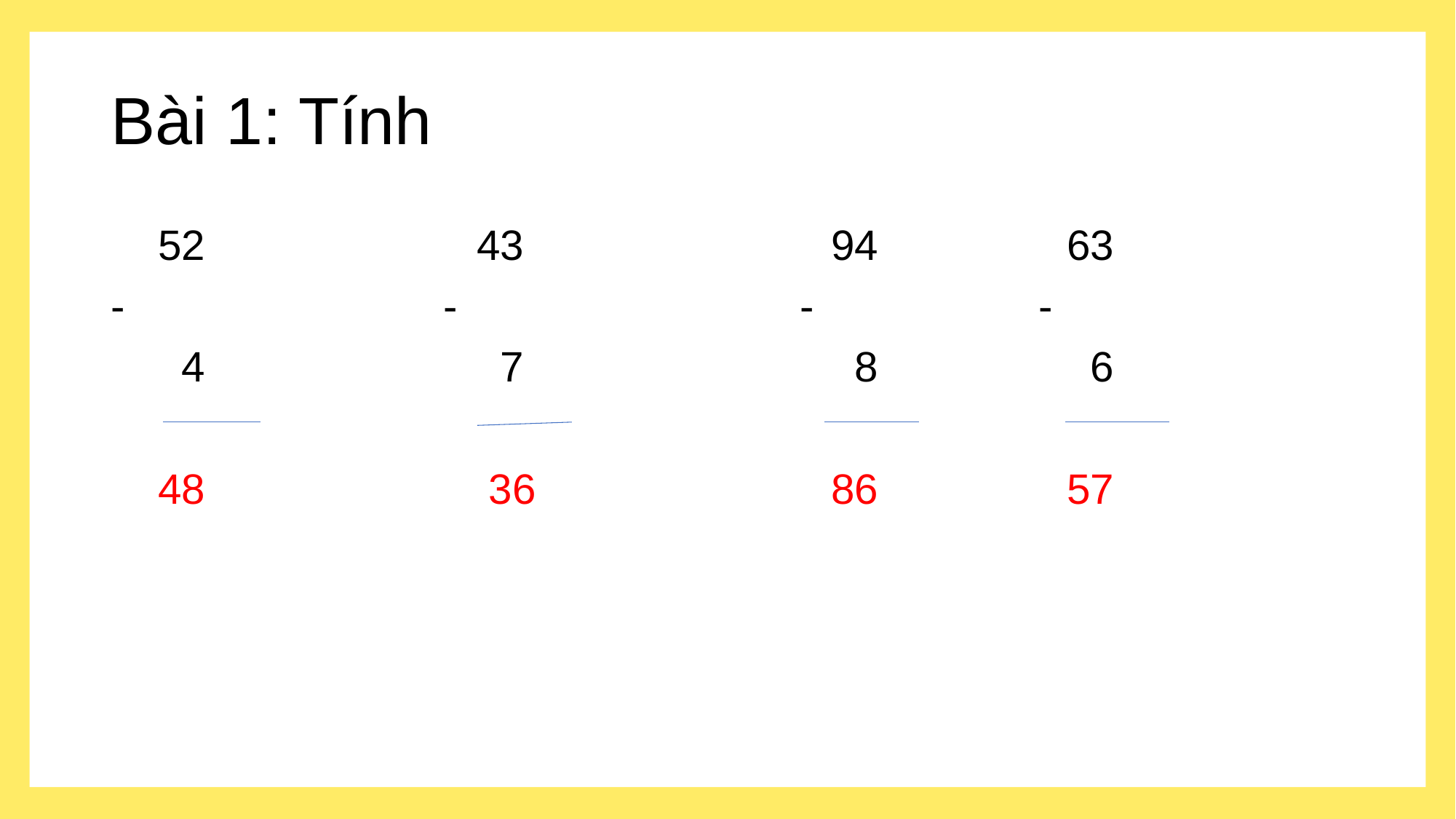

# Bài 1: Tính
    52                       43                          94                63
-                           -                             -                   -
      4                         7                            8                  6

    48                        36                         86                57